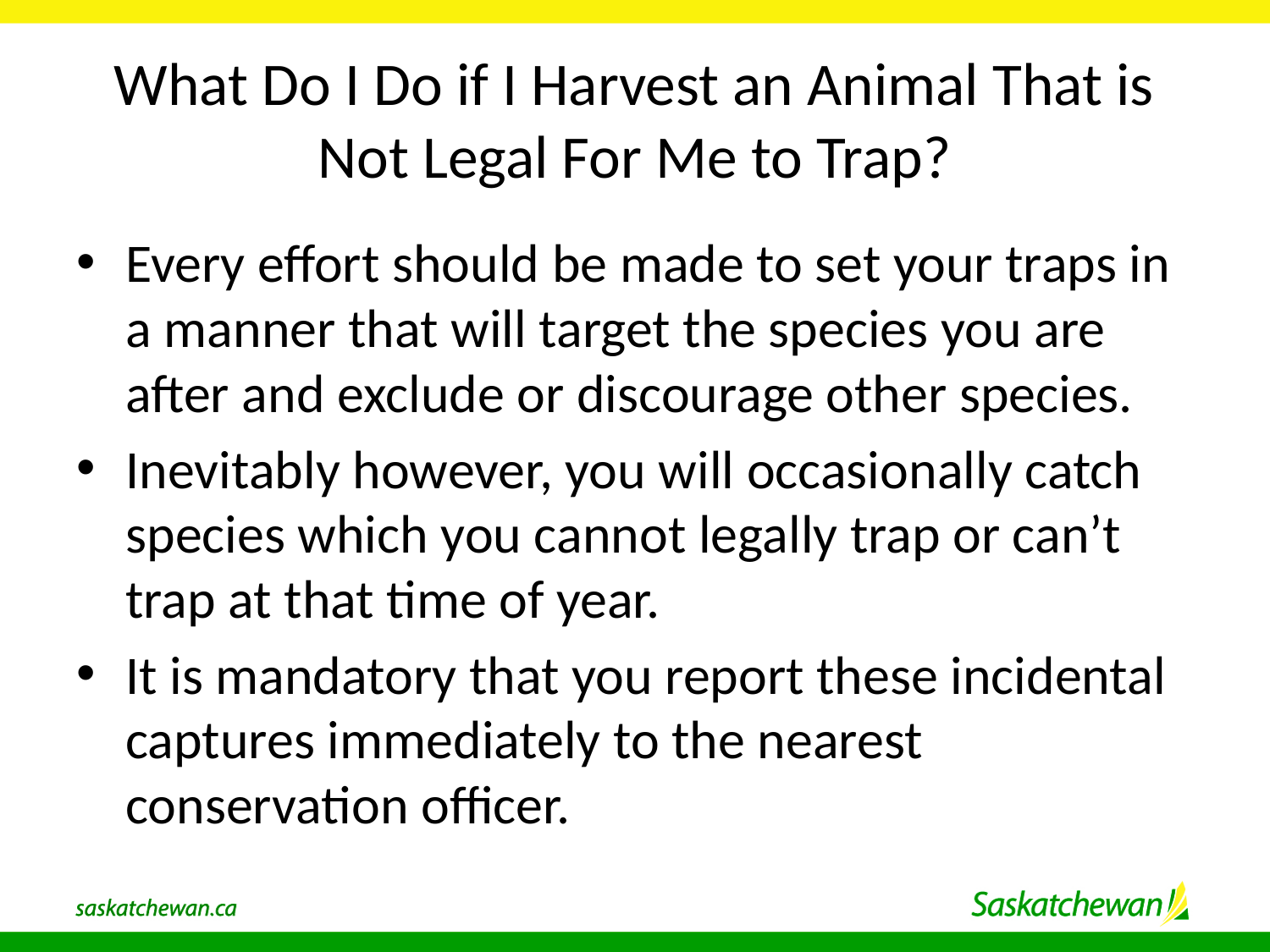

# What Do I Do if I Harvest an Animal That is Not Legal For Me to Trap?
Every effort should be made to set your traps in a manner that will target the species you are after and exclude or discourage other species.
Inevitably however, you will occasionally catch species which you cannot legally trap or can’t trap at that time of year.
It is mandatory that you report these incidental captures immediately to the nearest conservation officer.